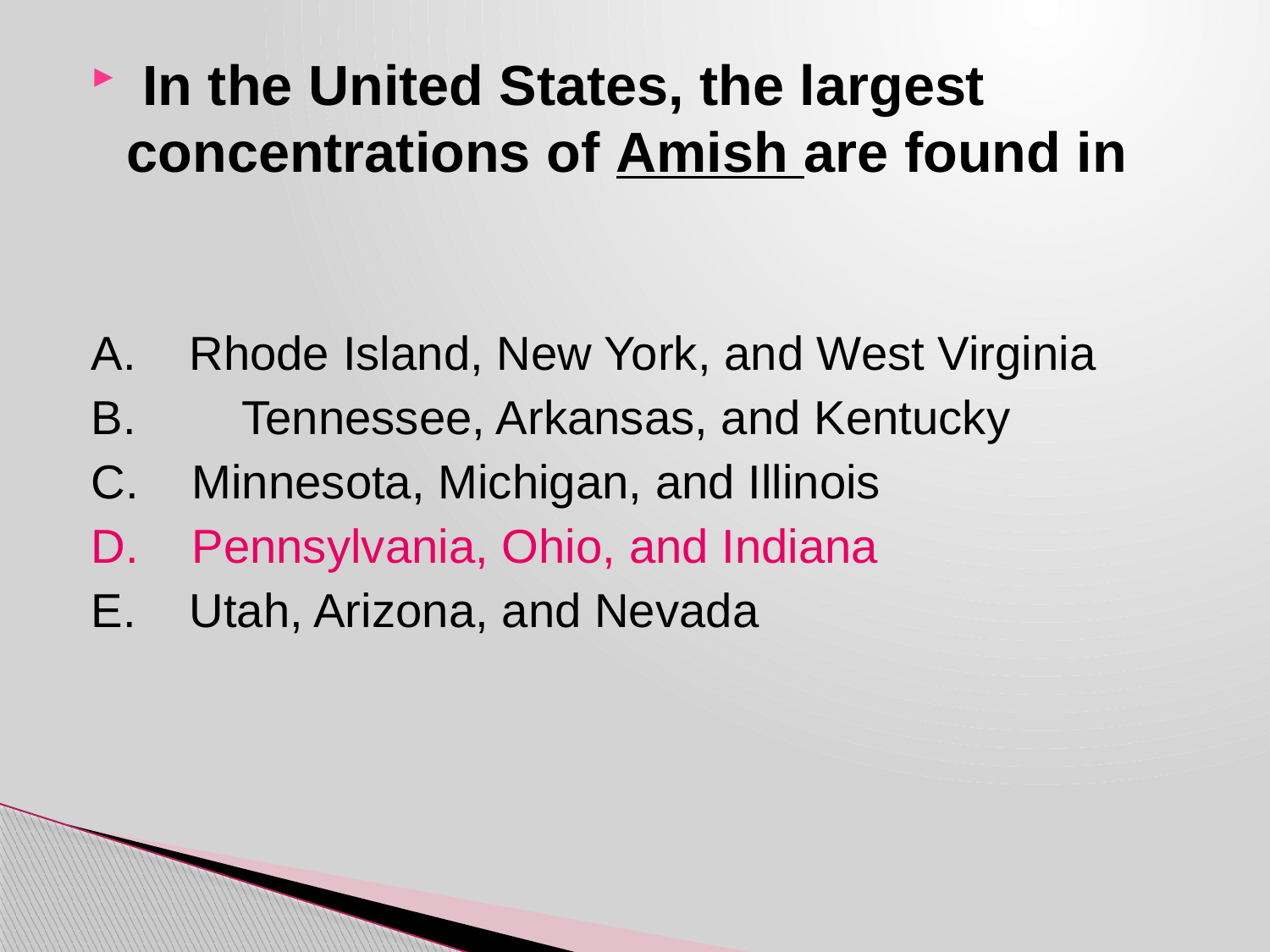

In the United States, the largest concentrations of Amish are found in

A.    Rhode Island, New York, and West Virginia
B.        Tennessee, Arkansas, and Kentucky
C.    Minnesota, Michigan, and Illinois
D.    Pennsylvania, Ohio, and Indiana
E.    Utah, Arizona, and Nevada